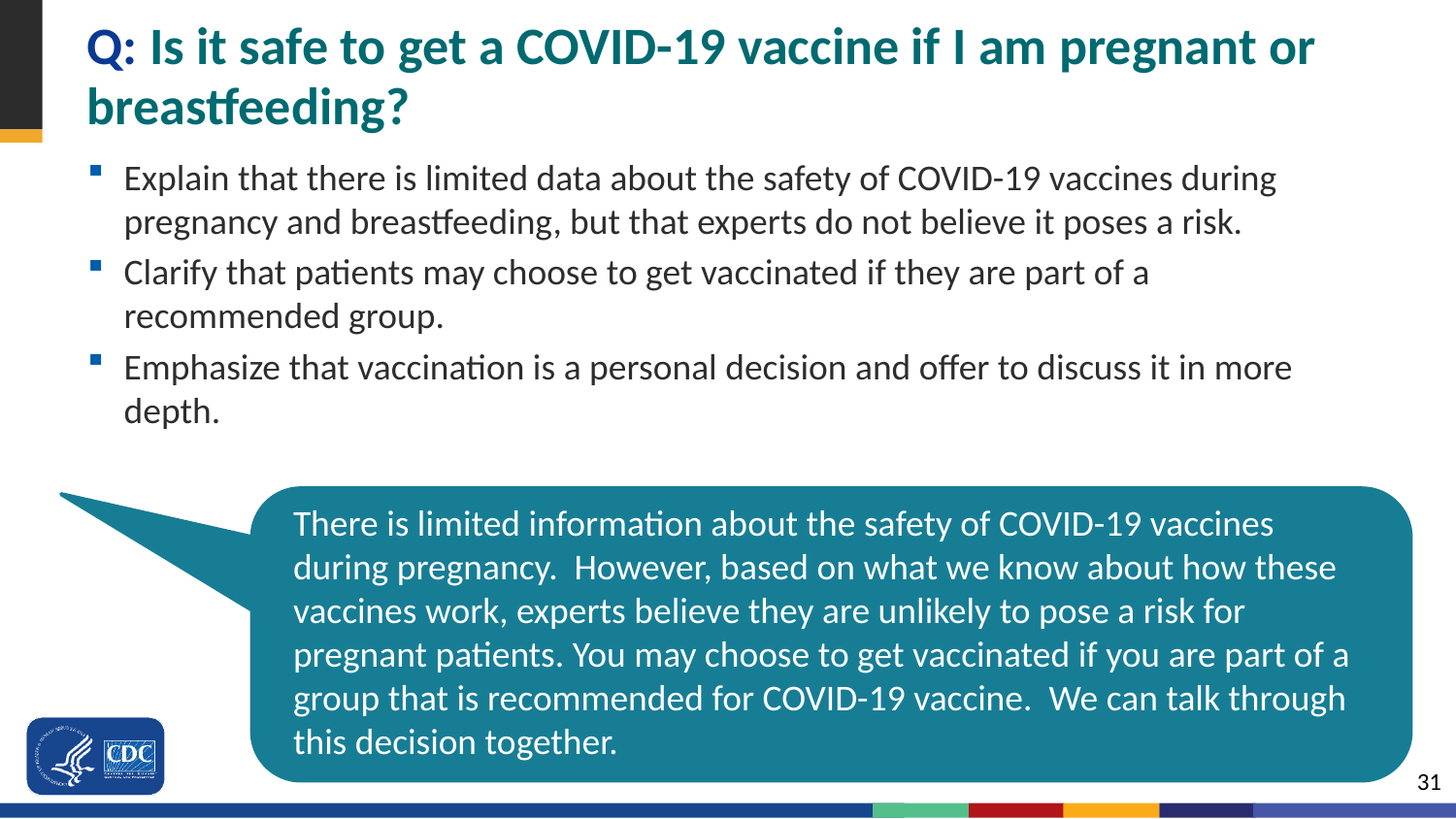

# Q: Is it safe to get a COVID-19 vaccine if I am pregnant or breastfeeding?
Explain that there is limited data about the safety of COVID-19 vaccines during pregnancy and breastfeeding, but that experts do not believe it poses a risk.
Clarify that patients may choose to get vaccinated if they are part of a recommended group.
Emphasize that vaccination is a personal decision and offer to discuss it in more depth.

There is limited information about the safety of COVID-19 vaccines during pregnancy.  However, based on what we know about how these vaccines work, experts believe they are unlikely to pose a risk for pregnant patients. You may choose to get vaccinated if you are part of a group that is recommended for COVID-19 vaccine.  We can talk through this decision together.